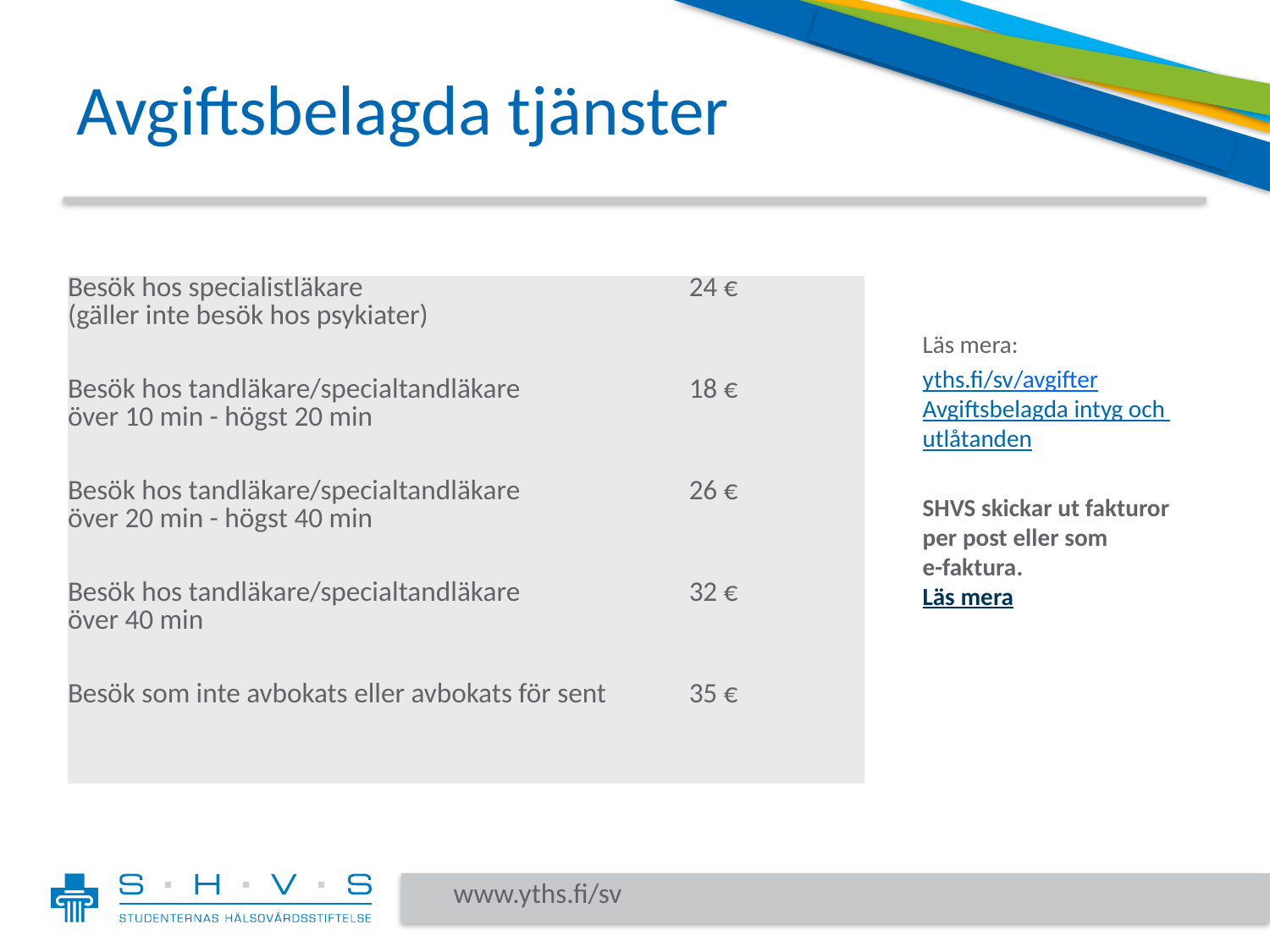

Avgiftsbelagda tjänster

| Besök hos specialistläkare (gäller inte besök hos psykiater) | 24 € |
| --- | --- |
| Besök hos tandläkare/specialtandläkare över 10 min - högst 20 min | 18 € |
| Besök hos tandläkare/specialtandläkare över 20 min - högst 40 min | 26 € |
| Besök hos tandläkare/specialtandläkare över 40 min | 32 € |
| Besök som inte avbokats eller avbokats för sent | 35 € |
Läs mera:
yths.fi/sv/avgifter
Avgiftsbelagda intyg och utlåtanden

SHVS skickar ut fakturor per post eller som
e-faktura.
Läs mera